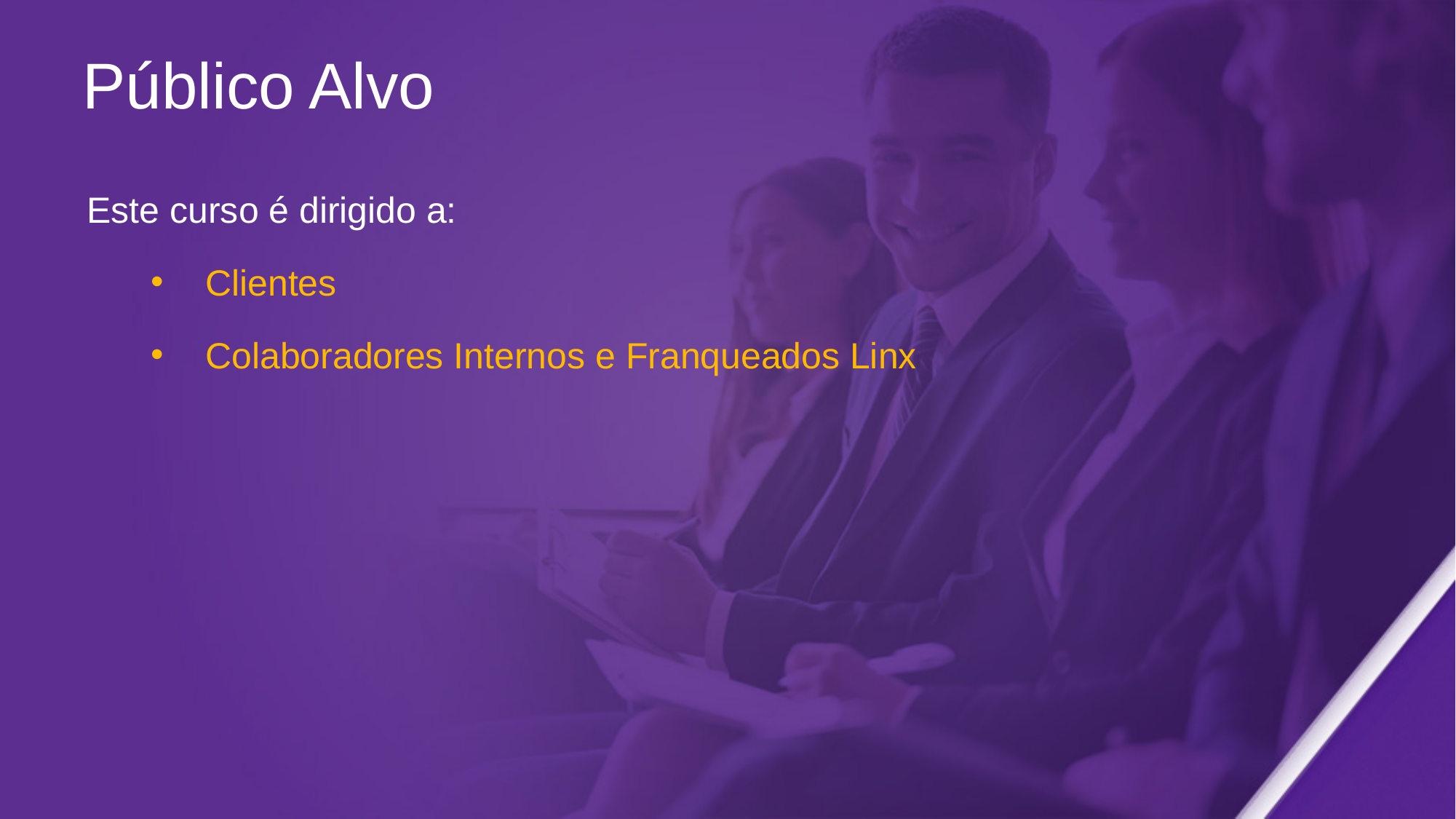

Público Alvo
Este curso é dirigido a:
Clientes
Colaboradores Internos e Franqueados Linx